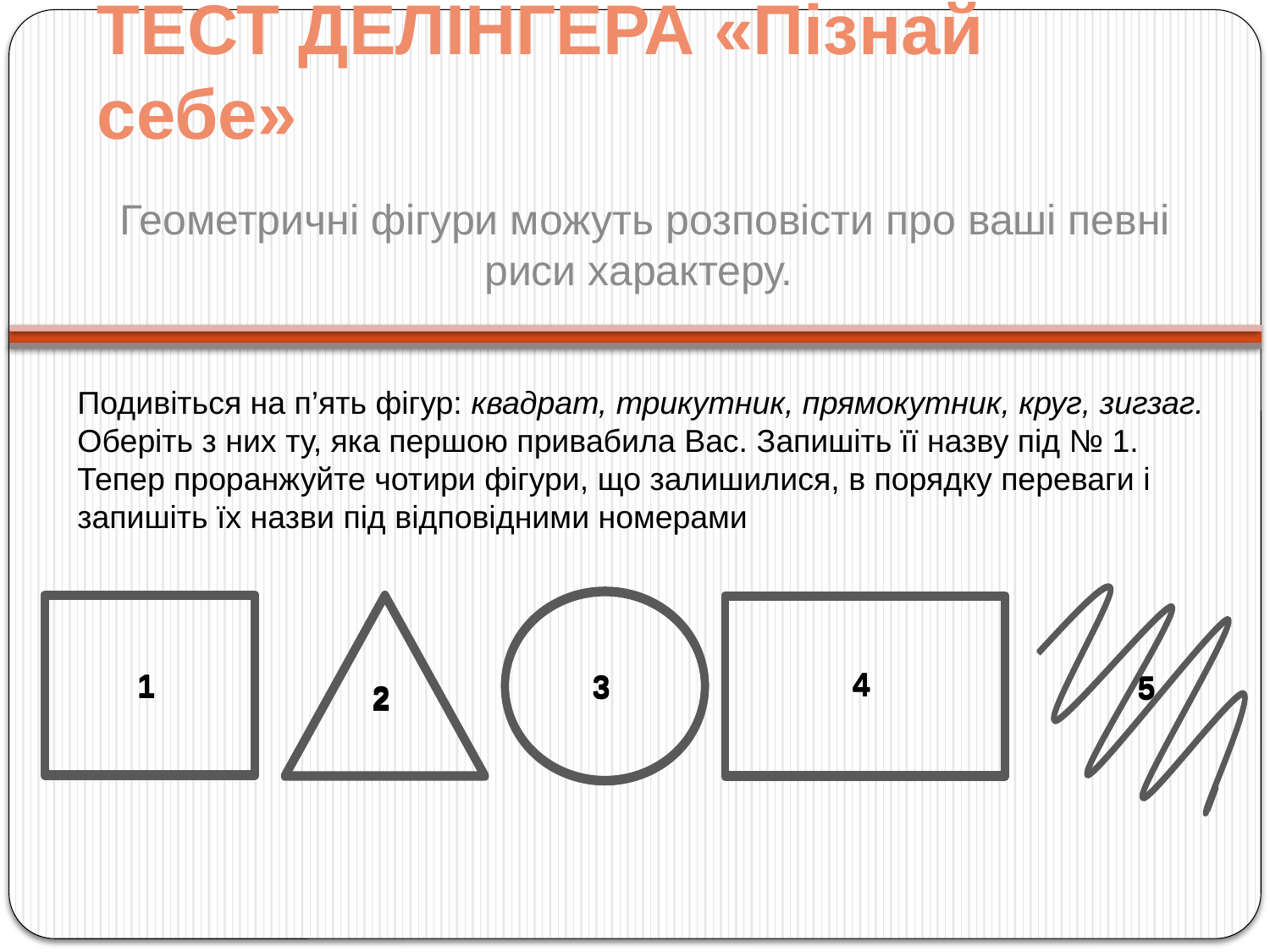

# ТЕСТ ДЕЛІНГЕРА «Пізнай себе»
Геометричні фігури можуть розповісти про ваші певні риси характеру.
Подивіться на п’ять фігур: квадрат, трикутник, прямокутник, круг, зигзаг. Оберіть з них ту, яка першою привабила Вас. Запишіть її назву під № 1. Тепер проранжуйте чотири фігури, що залишилися, в порядку переваги і запишіть їх назви під відповідними номерами

4
1
4
3
1
5
3
5
2
2